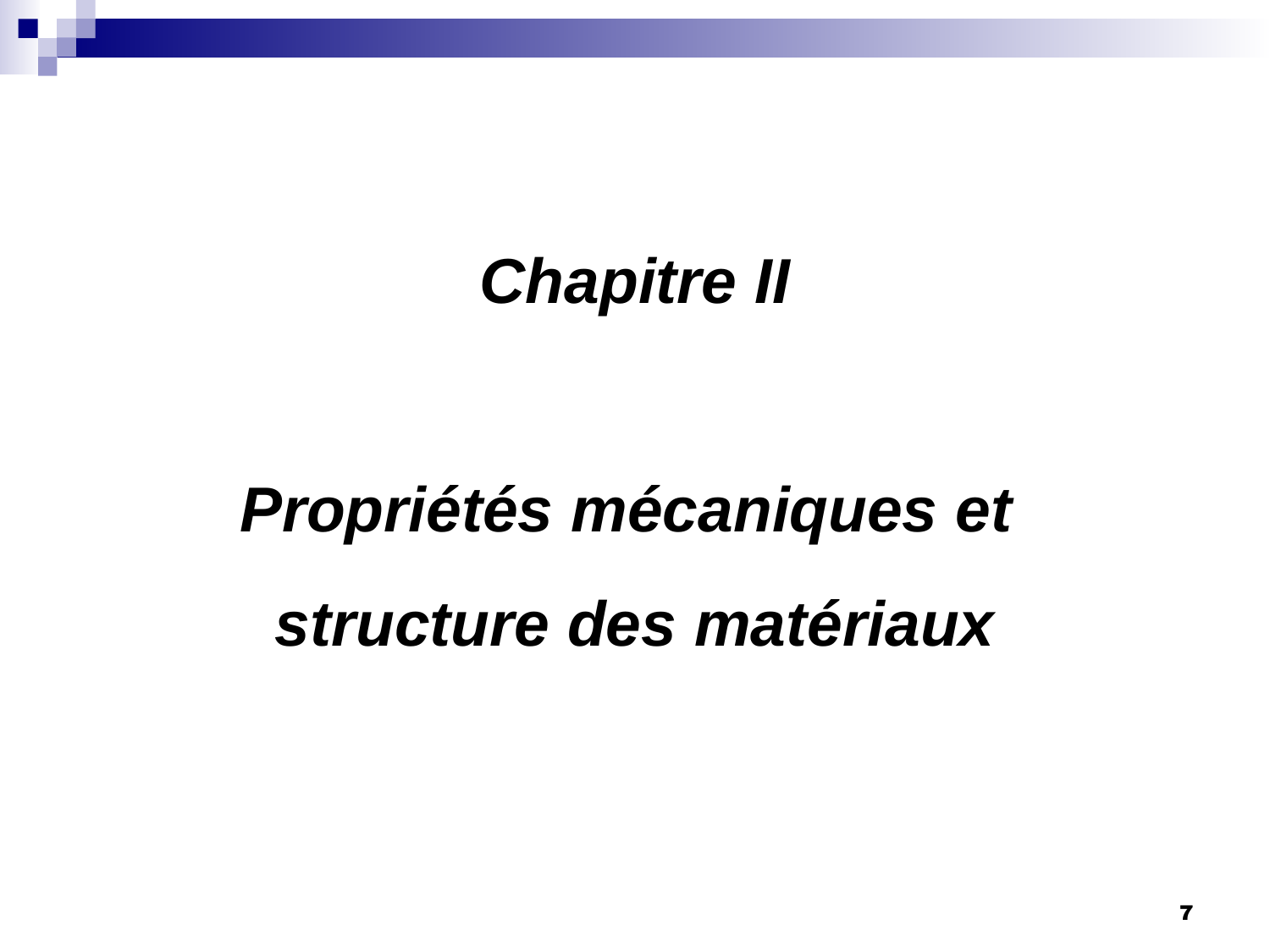

Chapitre II

Propriétés mécaniques et
structure des matériaux
7